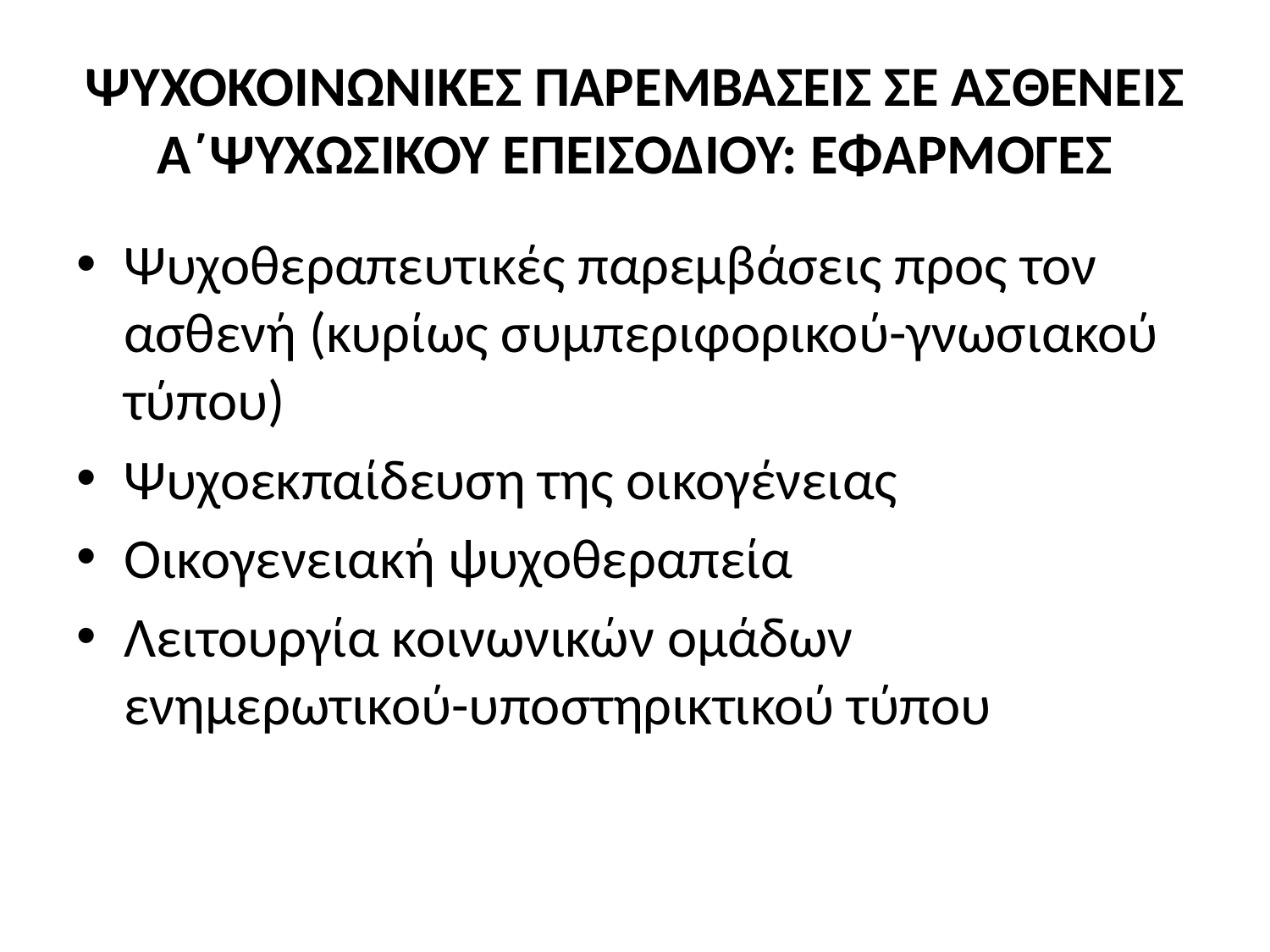

# ΨΥΧΟΚΟΙΝΩΝΙΚΕΣ ΠΑΡΕΜΒΑΣΕΙΣ ΣΕ ΑΣΘΕΝΕΙΣ Α΄ΨΥΧΩΣΙΚΟΥ ΕΠΕΙΣΟΔΙΟΥ: ΕΦΑΡΜΟΓΕΣ
Ψυχοθεραπευτικές παρεμβάσεις προς τον ασθενή (κυρίως συμπεριφορικού-γνωσιακού τύπου)
Ψυχοεκπαίδευση της οικογένειας
Οικογενειακή ψυχοθεραπεία
Λειτουργία κοινωνικών ομάδων ενημερωτικού-υποστηρικτικού τύπου